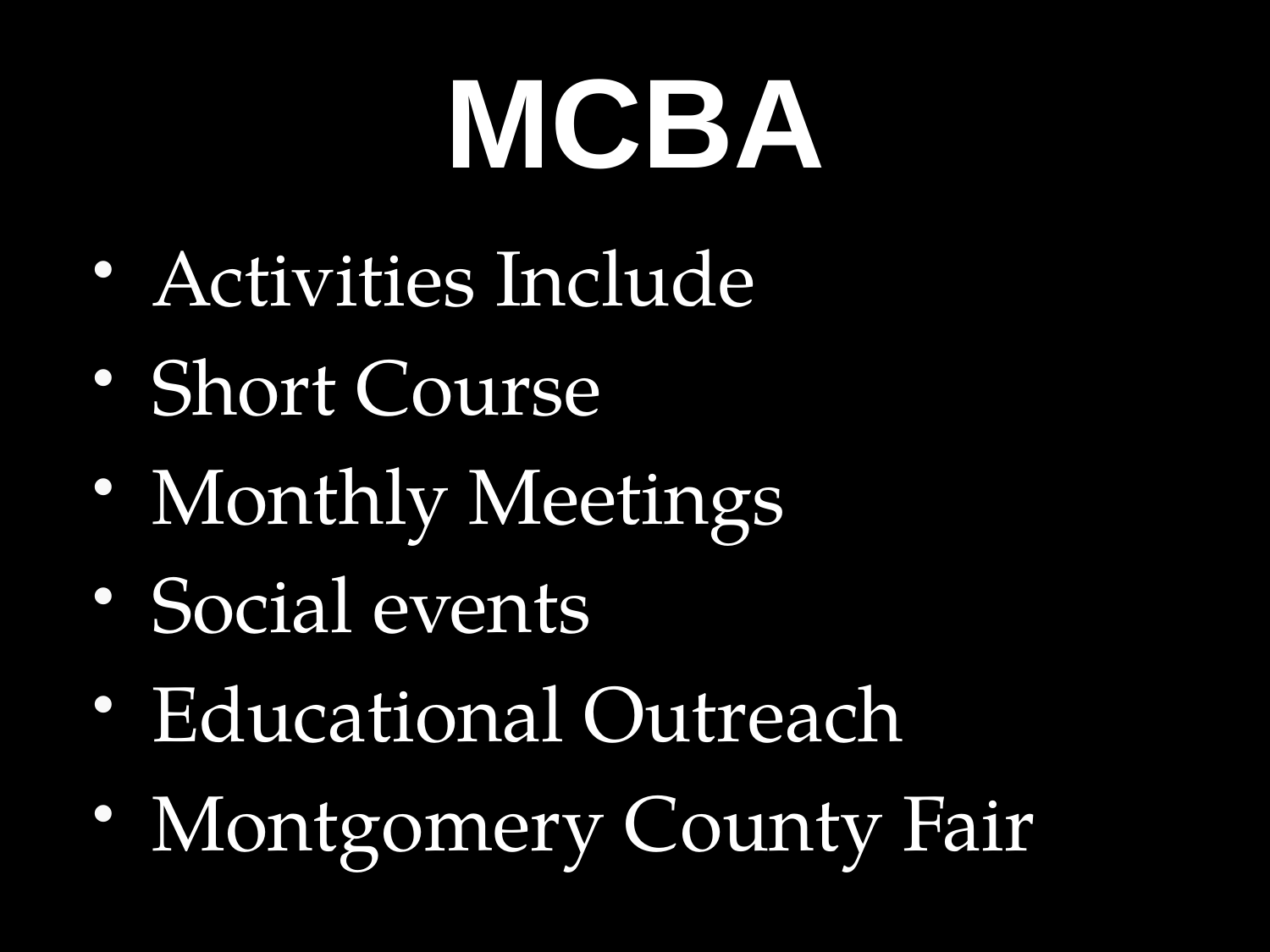

# MCBA
Activities Include
Short Course
Monthly Meetings
Social events
Educational Outreach
Montgomery County Fair